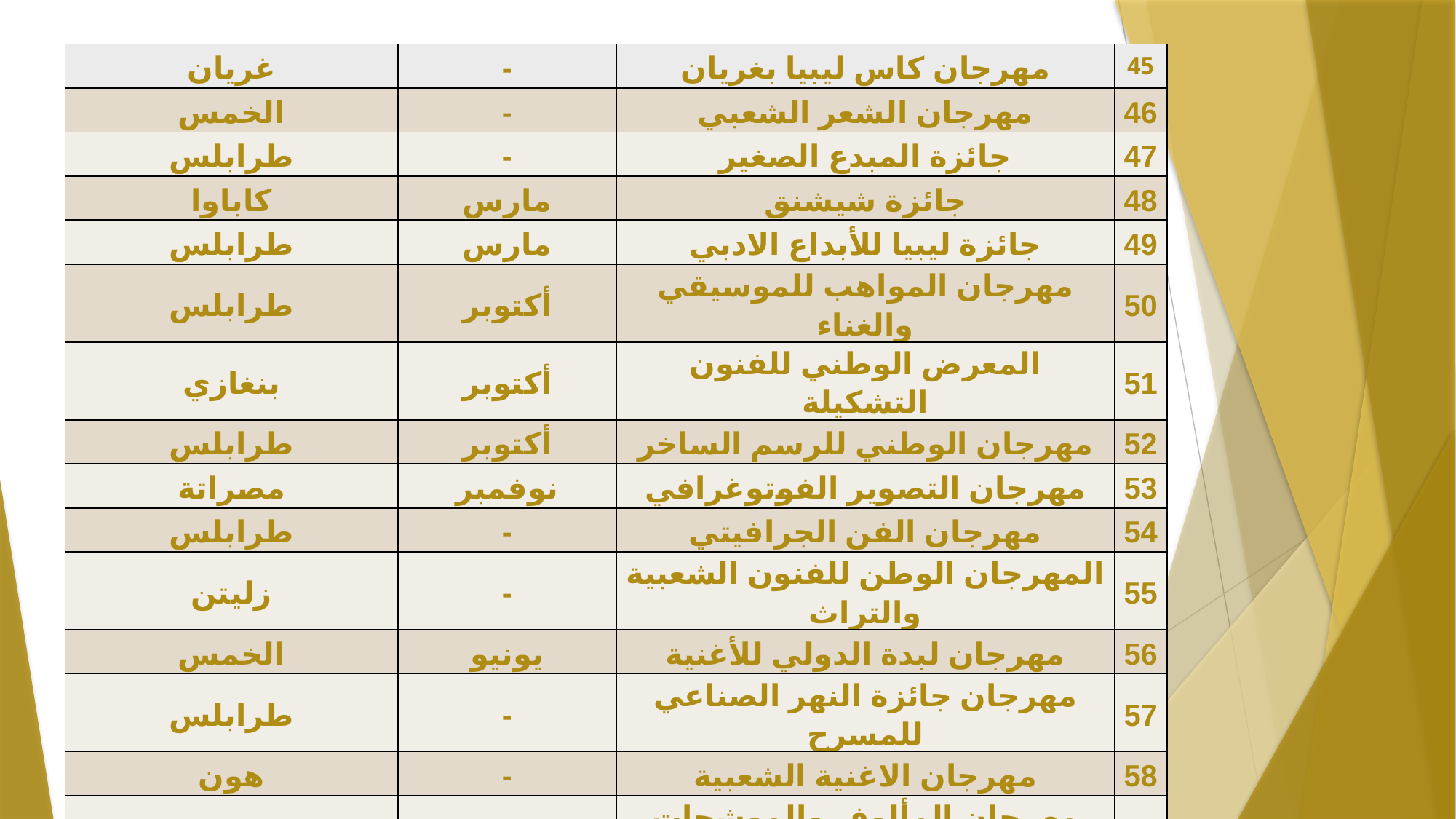

| غريان | - | مهرجان كاس ليبيا بغريان | 45 |
| --- | --- | --- | --- |
| الخمس | - | مهرجان الشعر الشعبي | 46 |
| طرابلس | - | جائزة المبدع الصغير | 47 |
| كاباوا | مارس | جائزة شيشنق | 48 |
| طرابلس | مارس | جائزة ليبيا للأبداع الادبي | 49 |
| طرابلس | أكتوبر | مهرجان المواهب للموسيقي والغناء | 50 |
| بنغازي | أكتوبر | المعرض الوطني للفنون التشكيلة | 51 |
| طرابلس | أكتوبر | مهرجان الوطني للرسم الساخر | 52 |
| مصراتة | نوفمبر | مهرجان التصوير الفوتوغرافي | 53 |
| طرابلس | - | مهرجان الفن الجرافيتي | 54 |
| زليتن | - | المهرجان الوطن للفنون الشعبية والتراث | 55 |
| الخمس | يونيو | مهرجان لبدة الدولي للأغنية | 56 |
| طرابلس | - | مهرجان جائزة النهر الصناعي للمسرح | 57 |
| هون | - | مهرجان الاغنية الشعبية | 58 |
| درنة | - | مهرجان المألوف والموشحات درنة | 59 |